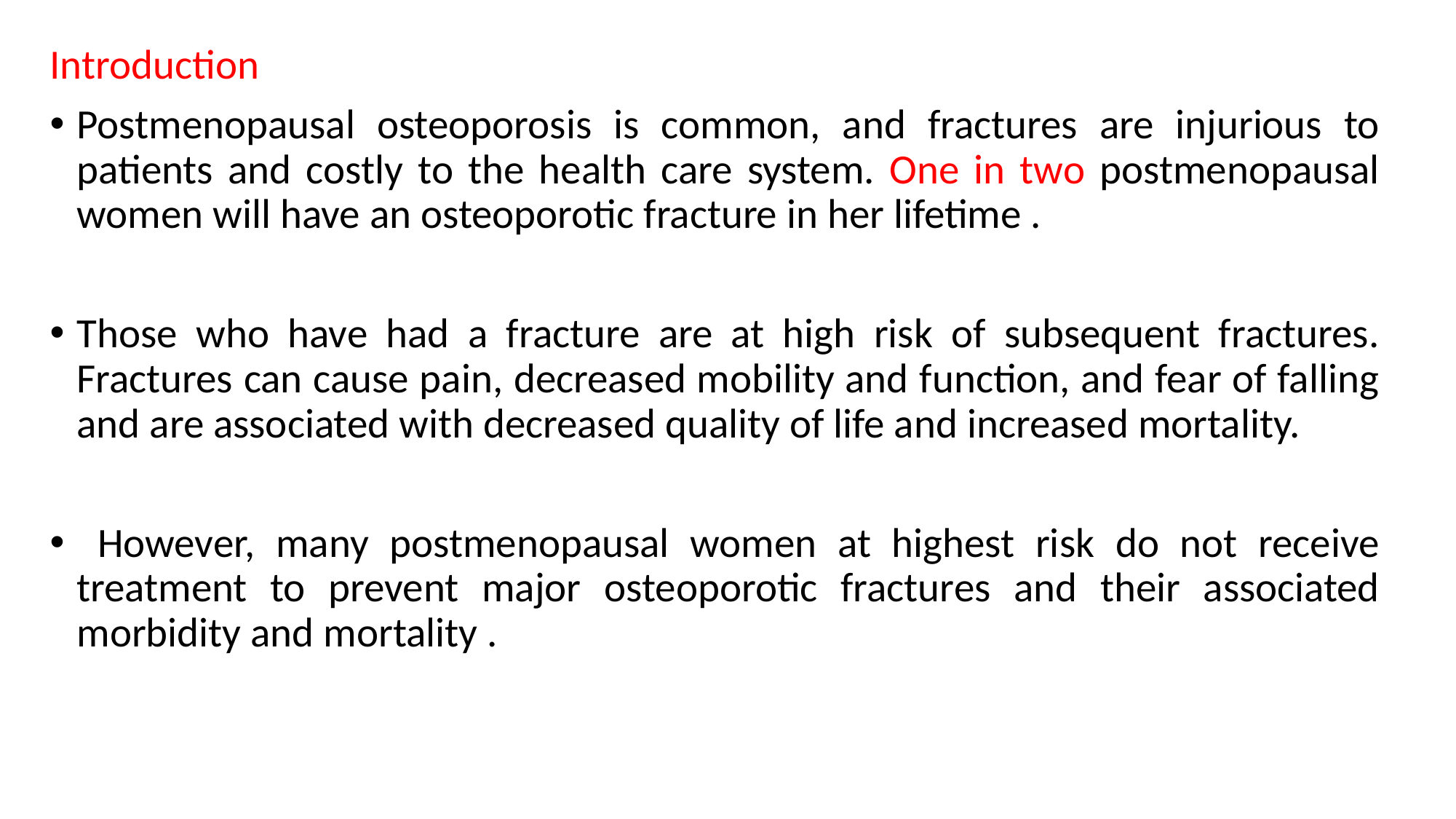

Introduction
Postmenopausal osteoporosis is common, and fractures are injurious to patients and costly to the health care system. One in two postmenopausal women will have an osteoporotic fracture in her lifetime .

Those who have had a fracture are at high risk of subsequent fractures. Fractures can cause pain, decreased mobility and function, and fear of falling and are associated with decreased quality of life and increased mortality.

 However, many postmenopausal women at highest risk do not receive treatment to prevent major osteoporotic fractures and their associated morbidity and mortality .